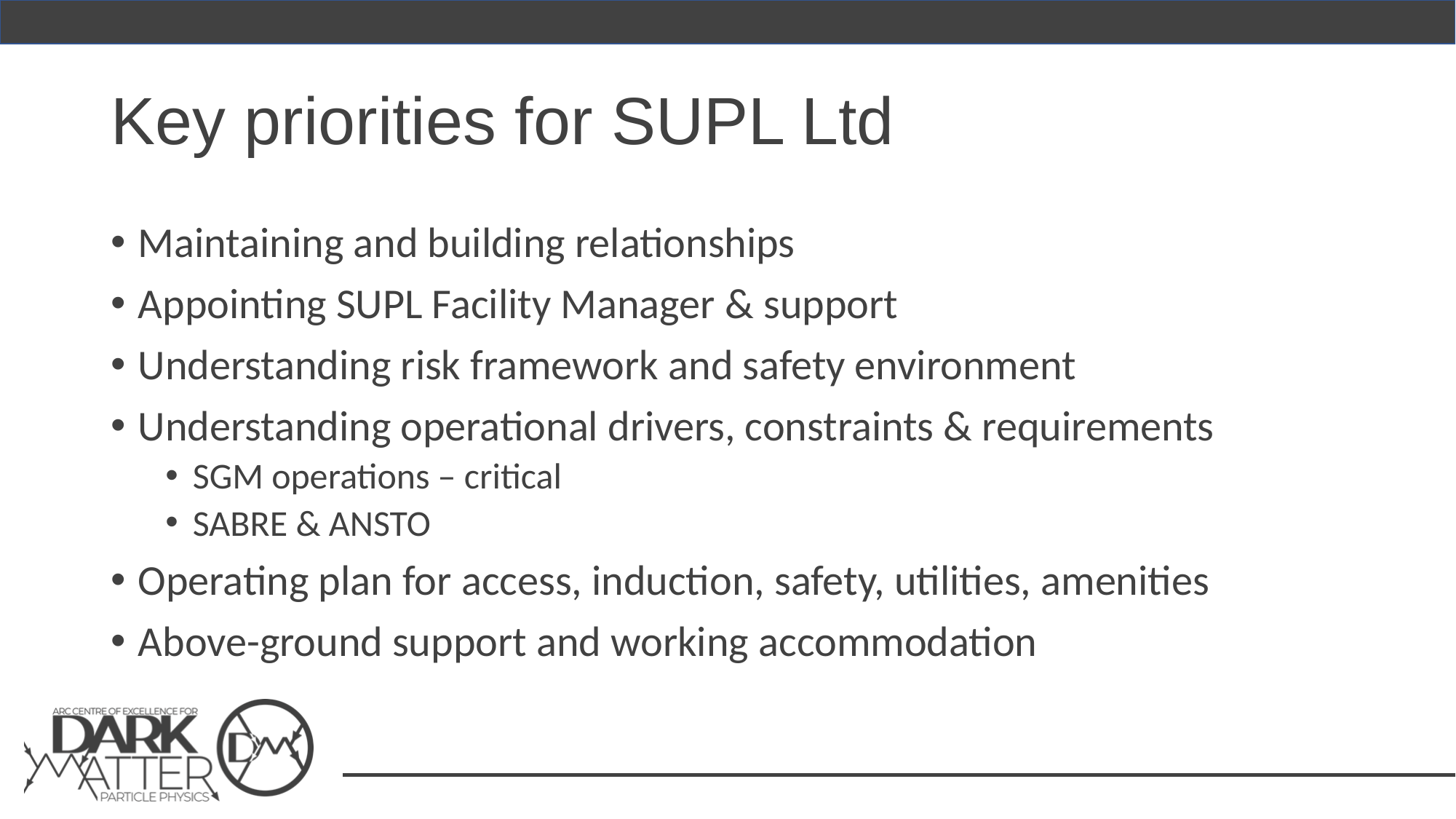

# Key priorities for SUPL Ltd
Maintaining and building relationships
Appointing SUPL Facility Manager & support
Understanding risk framework and safety environment
Understanding operational drivers, constraints & requirements
SGM operations – critical
SABRE & ANSTO
Operating plan for access, induction, safety, utilities, amenities
Above-ground support and working accommodation